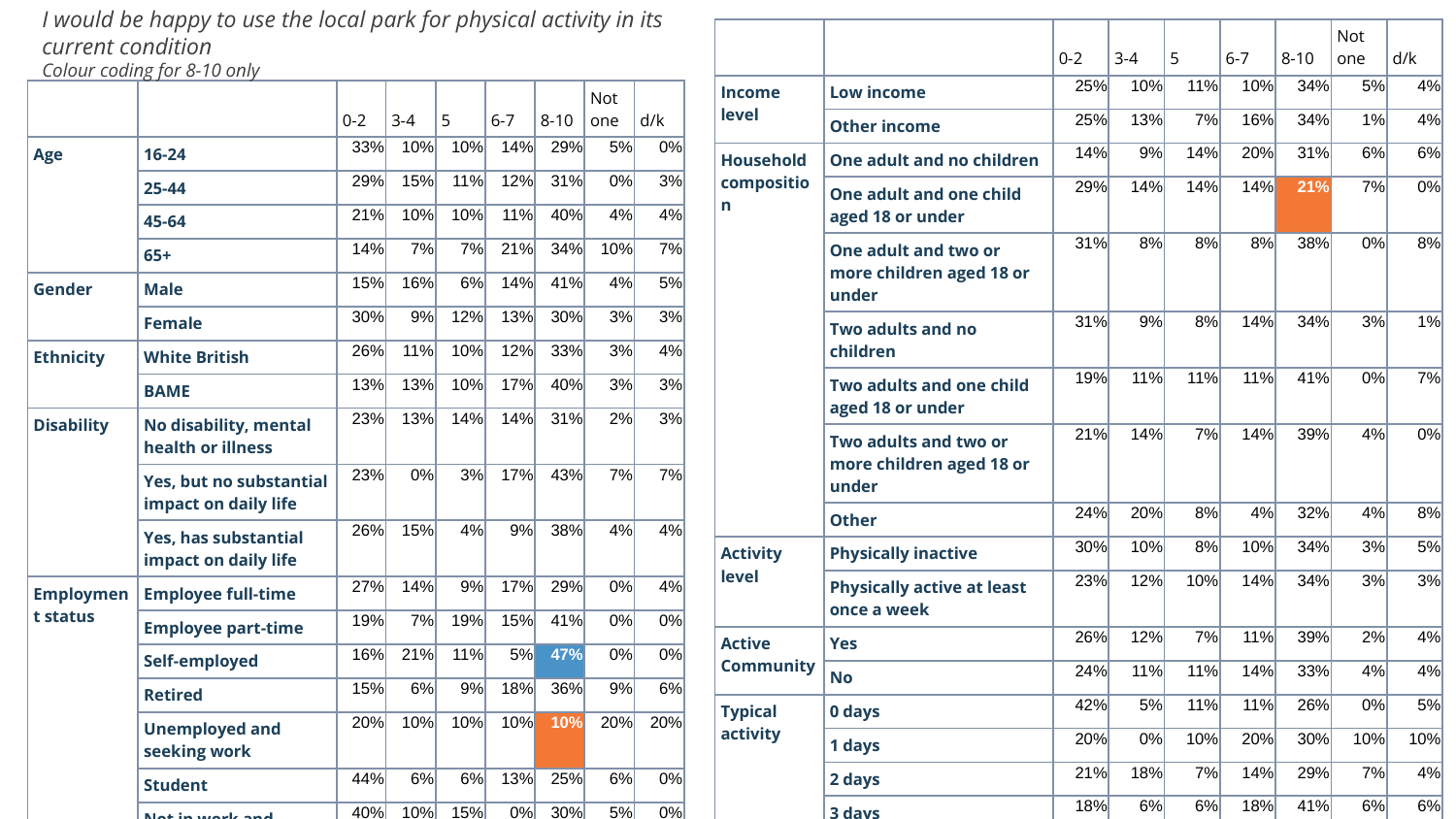

I would be happy to use the local park for physical activity in its current condition
Colour coding for 8-10 only
|  |  | 0-2 | 3-4 | 5 | 6-7 | 8-10 | Not one | d/k |
| --- | --- | --- | --- | --- | --- | --- | --- | --- |
| Income level | Low income | 25% | 10% | 11% | 10% | 34% | 5% | 4% |
|  | Other income | 25% | 13% | 7% | 16% | 34% | 1% | 4% |
| Household composition | One adult and no children | 14% | 9% | 14% | 20% | 31% | 6% | 6% |
|  | One adult and one child aged 18 or under | 29% | 14% | 14% | 14% | 21% | 7% | 0% |
|  | One adult and two or more children aged 18 or under | 31% | 8% | 8% | 8% | 38% | 0% | 8% |
|  | Two adults and no children | 31% | 9% | 8% | 14% | 34% | 3% | 1% |
|  | Two adults and one child aged 18 or under | 19% | 11% | 11% | 11% | 41% | 0% | 7% |
|  | Two adults and two or more children aged 18 or under | 21% | 14% | 7% | 14% | 39% | 4% | 0% |
|  | Other | 24% | 20% | 8% | 4% | 32% | 4% | 8% |
| Activity level | Physically inactive | 30% | 10% | 8% | 10% | 34% | 3% | 5% |
|  | Physically active at least once a week | 23% | 12% | 10% | 14% | 34% | 3% | 3% |
| Active Community | Yes | 26% | 12% | 7% | 11% | 39% | 2% | 4% |
|  | No | 24% | 11% | 11% | 14% | 33% | 4% | 4% |
| Typical activity | 0 days | 42% | 5% | 11% | 11% | 26% | 0% | 5% |
|  | 1 days | 20% | 0% | 10% | 20% | 30% | 10% | 10% |
|  | 2 days | 21% | 18% | 7% | 14% | 29% | 7% | 4% |
|  | 3 days | 18% | 6% | 6% | 18% | 41% | 6% | 6% |
|  | 4 days | 15% | 15% | 15% | 11% | 41% | 4% | 0% |
|  | 5 days | 28% | 18% | 13% | 10% | 28% | 0% | 5% |
|  | 6 days | 13% | 13% | 0% | 25% | 38% | 0% | 13% |
|  | 7 days | 31% | 8% | 10% | 10% | 39% | 2% | 0% |
|  |  | 0-2 | 3-4 | 5 | 6-7 | 8-10 | Not one | d/k |
| --- | --- | --- | --- | --- | --- | --- | --- | --- |
| Age | 16-24 | 33% | 10% | 10% | 14% | 29% | 5% | 0% |
|  | 25-44 | 29% | 15% | 11% | 12% | 31% | 0% | 3% |
|  | 45-64 | 21% | 10% | 10% | 11% | 40% | 4% | 4% |
|  | 65+ | 14% | 7% | 7% | 21% | 34% | 10% | 7% |
| Gender | Male | 15% | 16% | 6% | 14% | 41% | 4% | 5% |
|  | Female | 30% | 9% | 12% | 13% | 30% | 3% | 3% |
| Ethnicity | White British | 26% | 11% | 10% | 12% | 33% | 3% | 4% |
|  | BAME | 13% | 13% | 10% | 17% | 40% | 3% | 3% |
| Disability | No disability, mental health or illness | 23% | 13% | 14% | 14% | 31% | 2% | 3% |
|  | Yes, but no substantial impact on daily life | 23% | 0% | 3% | 17% | 43% | 7% | 7% |
|  | Yes, has substantial impact on daily life | 26% | 15% | 4% | 9% | 38% | 4% | 4% |
| Employment status | Employee full-time | 27% | 14% | 9% | 17% | 29% | 0% | 4% |
|  | Employee part-time | 19% | 7% | 19% | 15% | 41% | 0% | 0% |
|  | Self-employed | 16% | 21% | 11% | 5% | 47% | 0% | 0% |
|  | Retired | 15% | 6% | 9% | 18% | 36% | 9% | 6% |
|  | Unemployed and seeking work | 20% | 10% | 10% | 10% | 10% | 20% | 20% |
|  | Student | 44% | 6% | 6% | 13% | 25% | 6% | 0% |
|  | Not in work and looking after home or family | 40% | 10% | 15% | 0% | 30% | 5% | 0% |
|  | Long-term sick | 21% | 11% | 0% | 11% | 53% | 0% | 5% |